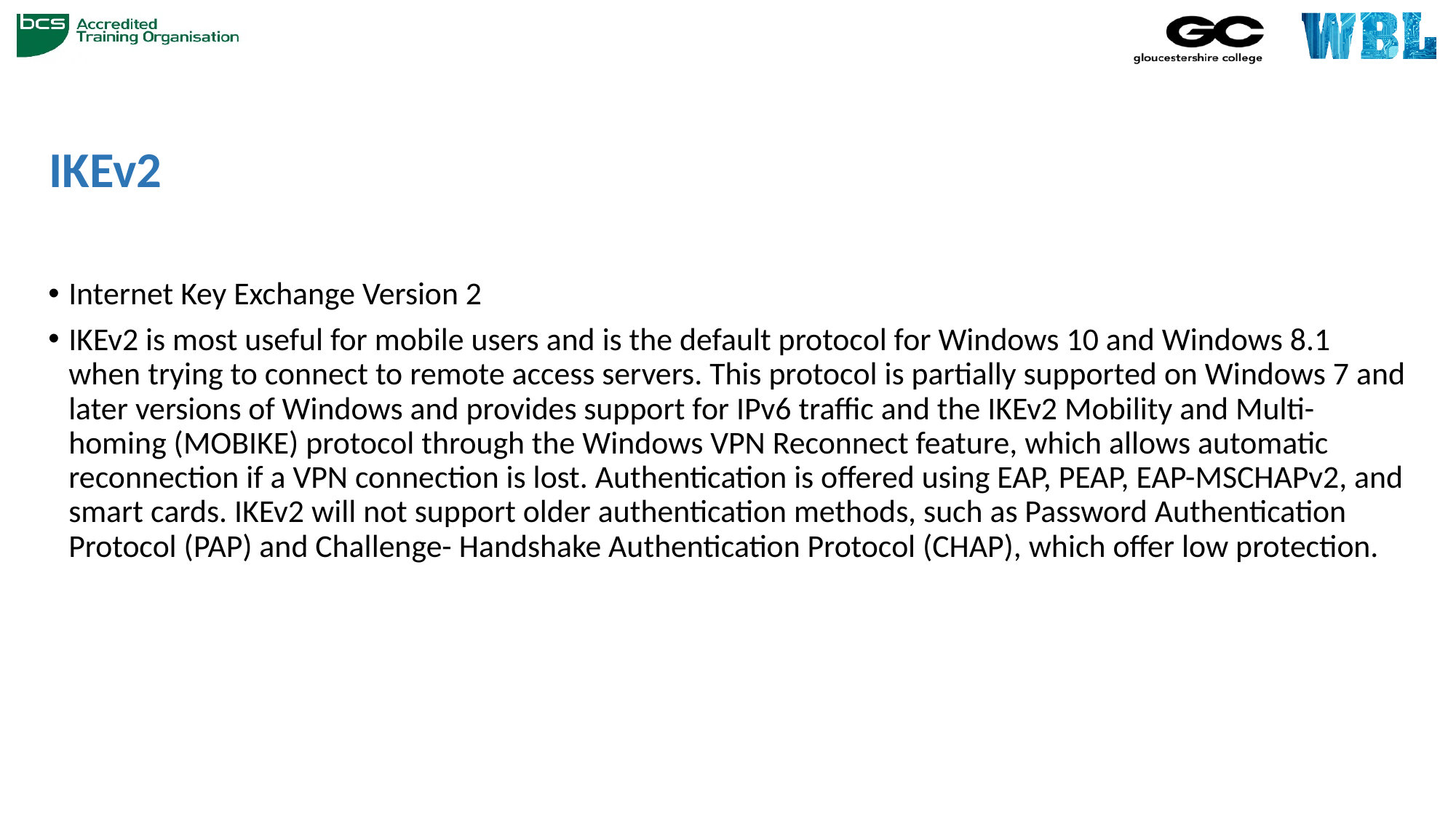

# IKEv2
Internet Key Exchange Version 2
IKEv2 is most useful for mobile users and is the default protocol for Windows 10 and Windows 8.1 when trying to connect to remote access servers. This protocol is partially supported on Windows 7 and later versions of Windows and provides support for IPv6 traffic and the IKEv2 Mobility and Multi-homing (MOBIKE) protocol through the Windows VPN Reconnect feature, which allows automatic reconnection if a VPN connection is lost. Authentication is offered using EAP, PEAP, EAP-MSCHAPv2, and smart cards. IKEv2 will not support older authentication methods, such as Password Authentication Protocol (PAP) and Challenge- Handshake Authentication Protocol (CHAP), which offer low protection.